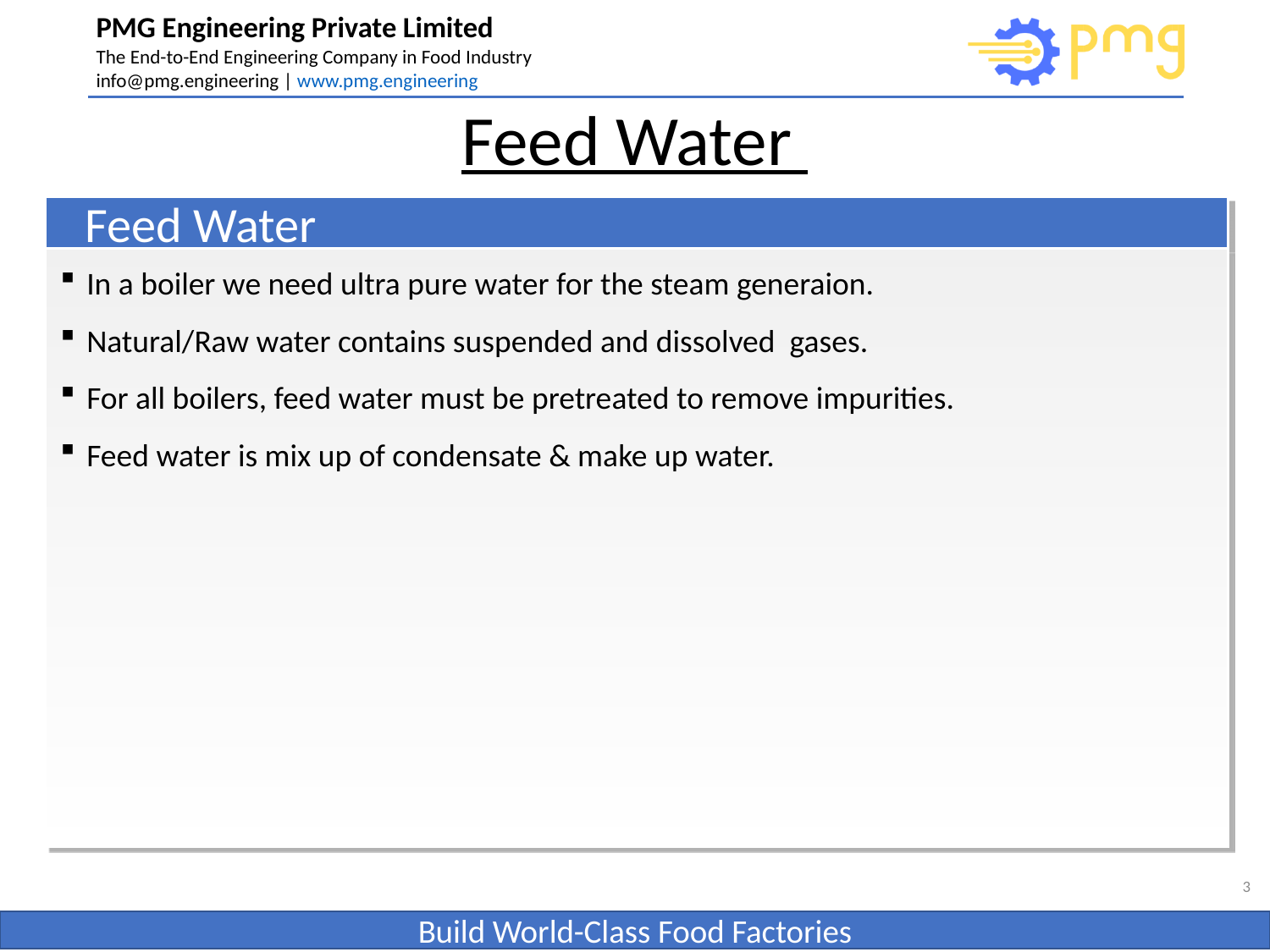

# Feed Water
Feed Water
In a boiler we need ultra pure water for the steam generaion.
Natural/Raw water contains suspended and dissolved  gases.
For all boilers, feed water must be pretreated to remove impurities.
Feed water is mix up of condensate & make up water.
3